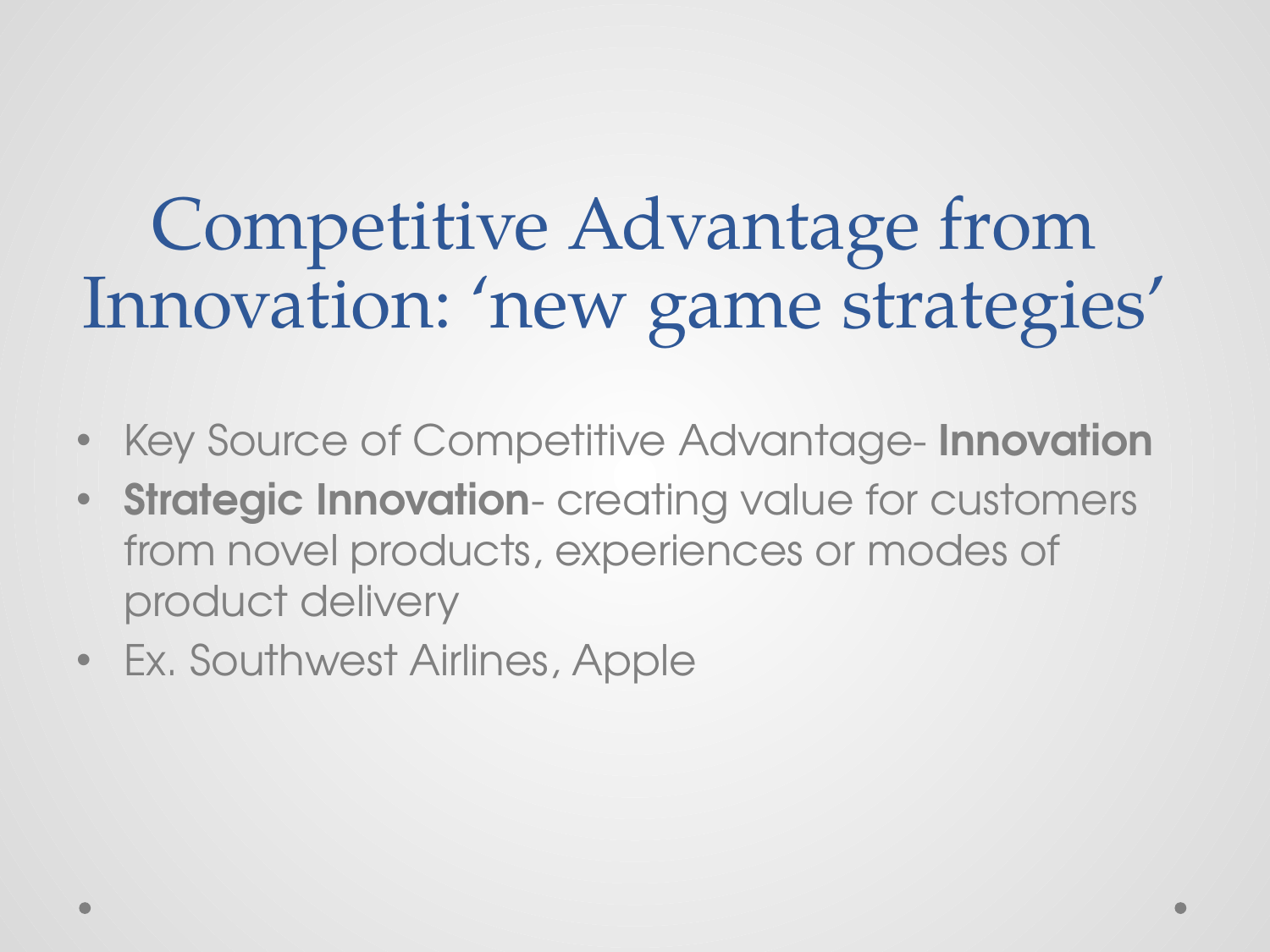

# Competitive Advantage from Innovation: ‘new game strategies’
Key Source of Competitive Advantage- Innovation
Strategic Innovation- creating value for customers from novel products, experiences or modes of product delivery
Ex. Southwest Airlines, Apple